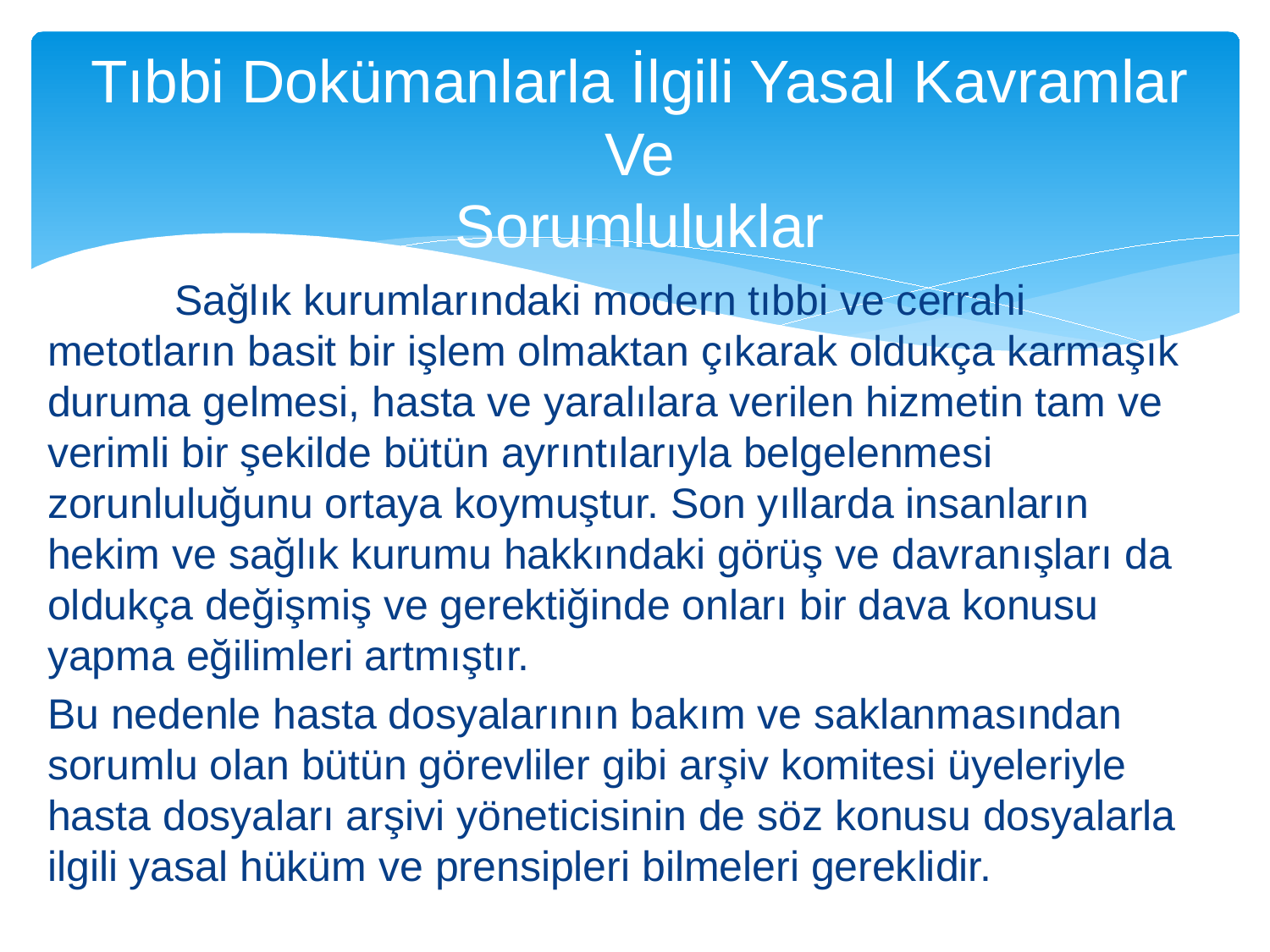

# Tıbbi Dokümanlarla İlgili Yasal Kavramlar Ve Sorumluluklar
	Sağlık kurumlarındaki modern tıbbi ve cerrahi metotların basit bir işlem olmaktan çıkarak oldukça karmaşık duruma gelmesi, hasta ve yaralılara verilen hizmetin tam ve verimli bir şekilde bütün ayrıntılarıyla belgelenmesi zorunluluğunu ortaya koymuştur. Son yıllarda insanların hekim ve sağlık kurumu hakkındaki görüş ve davranışları da oldukça değişmiş ve gerektiğinde onları bir dava konusu yapma eğilimleri artmıştır.
Bu nedenle hasta dosyalarının bakım ve saklanmasından sorumlu olan bütün görevliler gibi arşiv komitesi üyeleriyle hasta dosyaları arşivi yöneticisinin de söz konusu dosyalarla ilgili yasal hüküm ve prensipleri bilmeleri gereklidir.